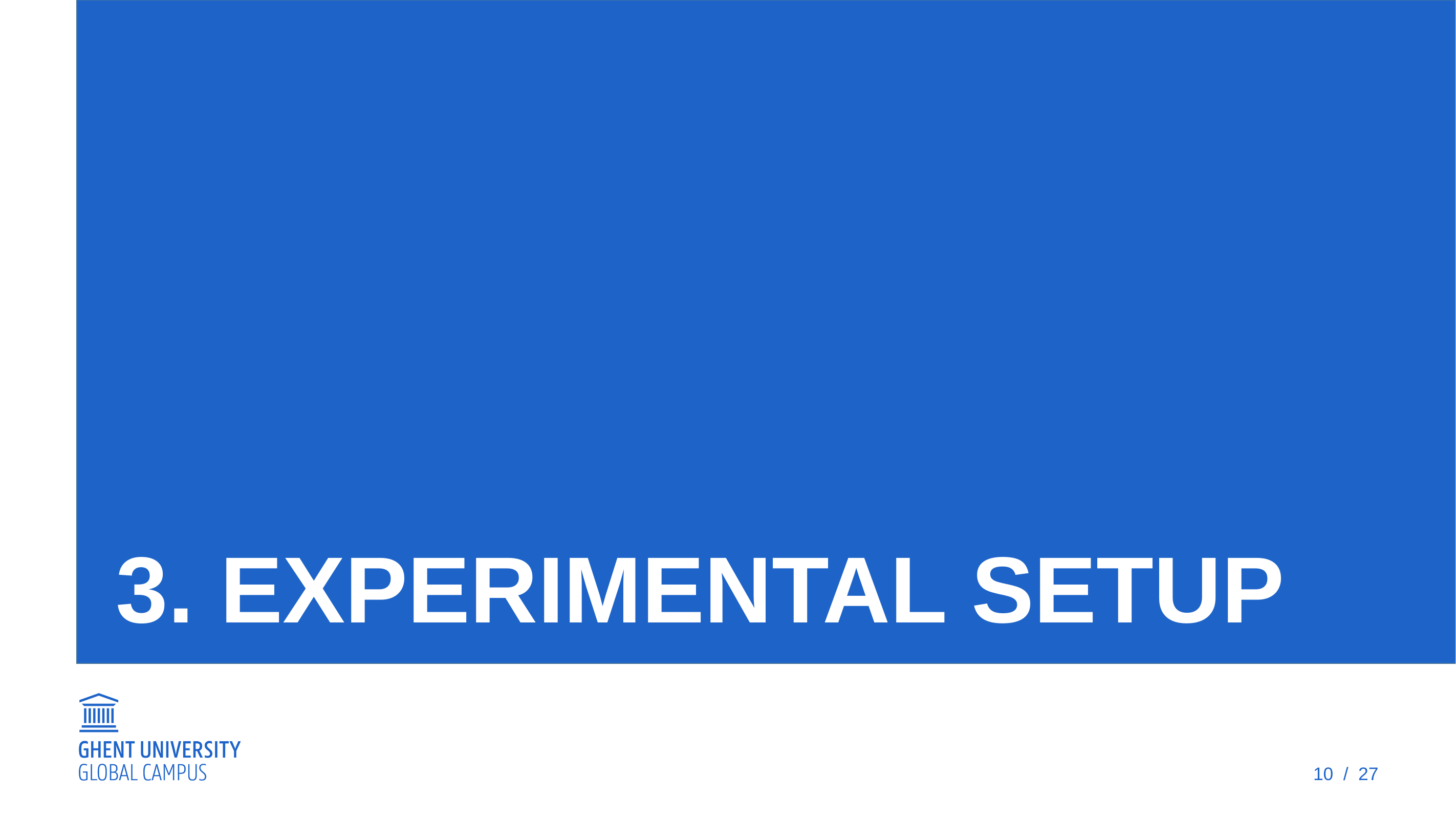

# 3. Experimental setup
10  /  27